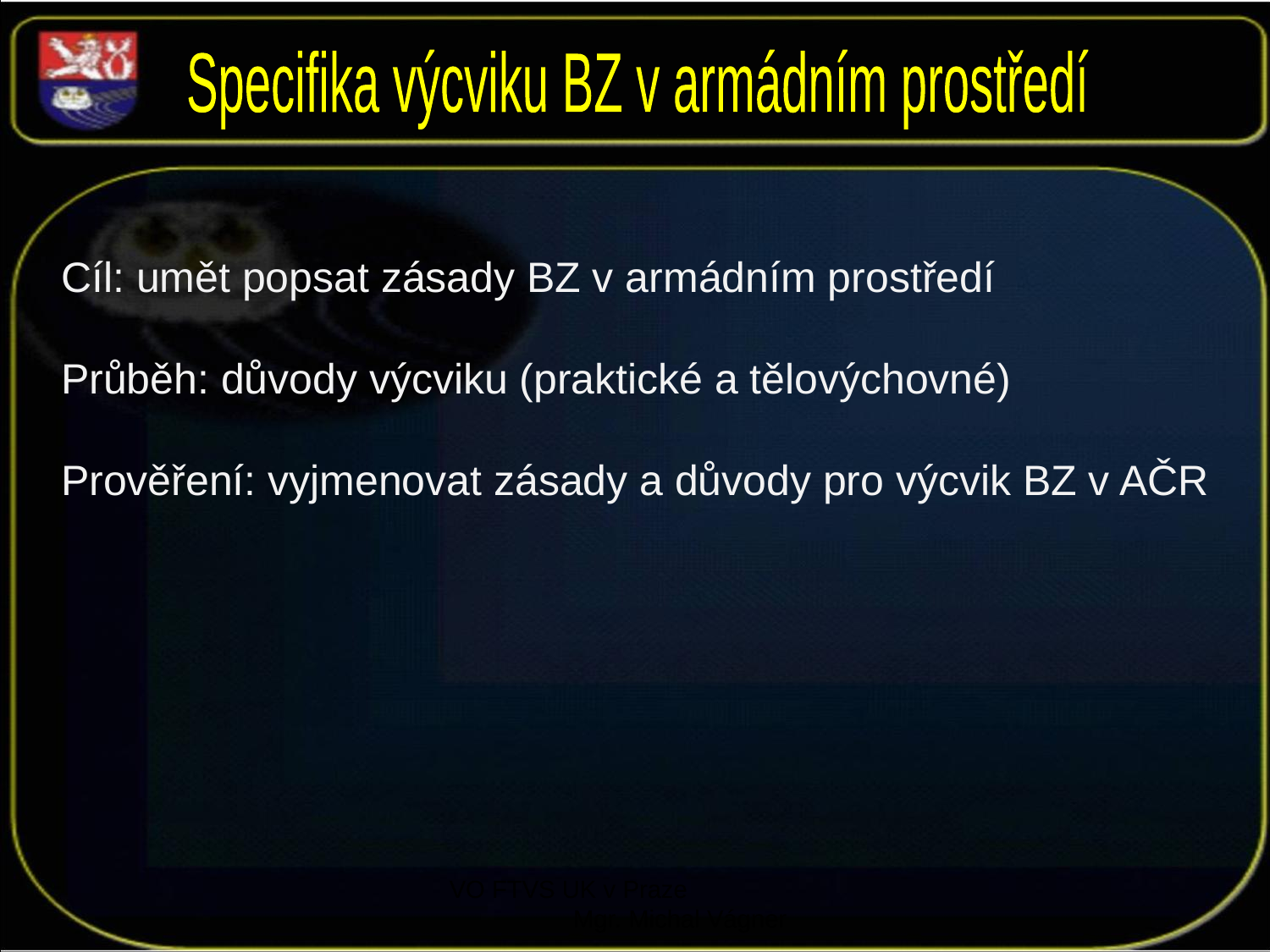

Specifika výcviku BZ v armádním prostředí
Cíl: umět popsat zásady BZ v armádním prostředí
Průběh: důvody výcviku (praktické a tělovýchovné)
Prověření: vyjmenovat zásady a důvody pro výcvik BZ v AČR

VO FTVS UK v Praze                                   Mgr. Michal Vágner